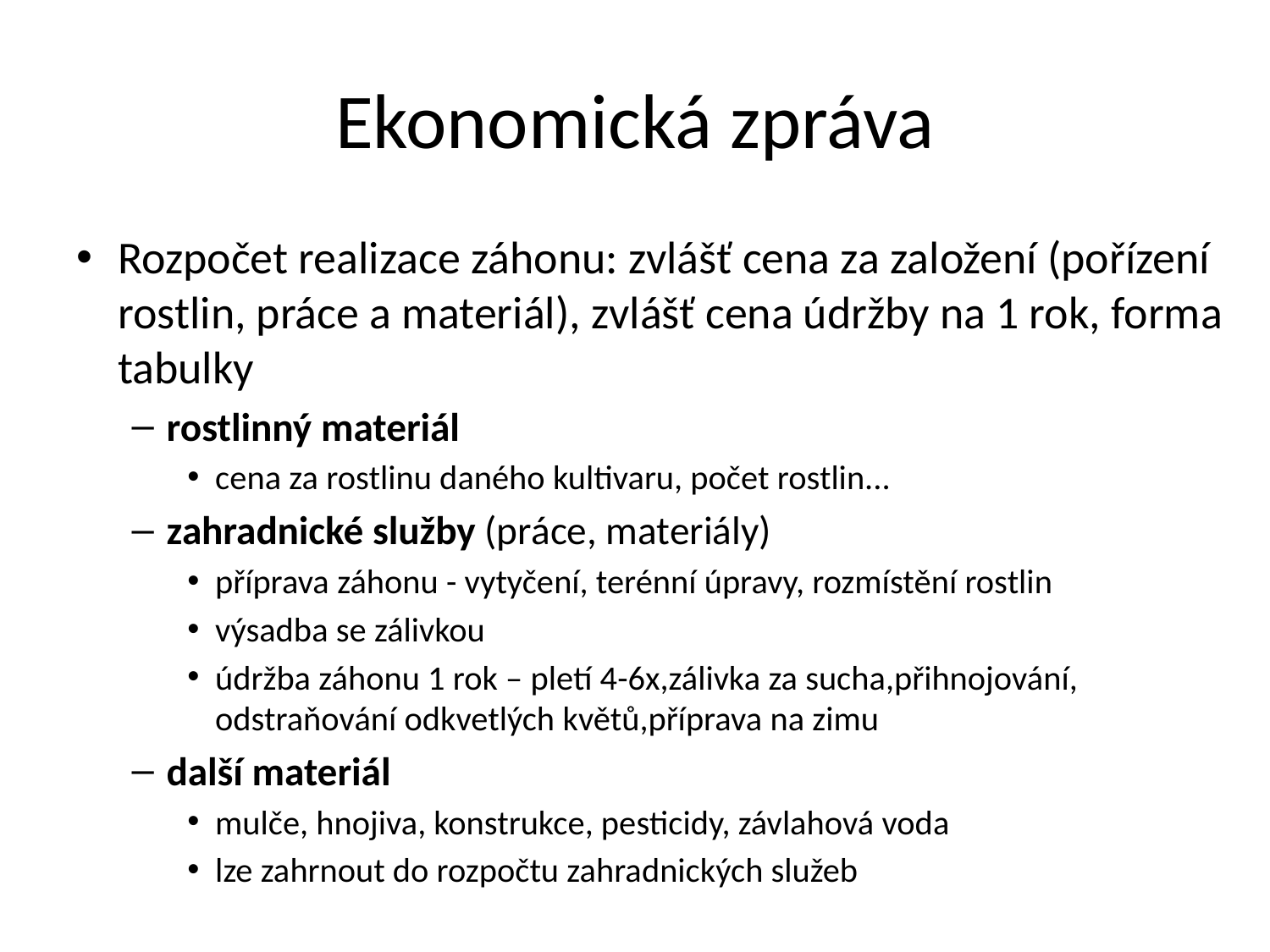

# Ekonomická zpráva
Rozpočet realizace záhonu: zvlášť cena za založení (pořízení rostlin, práce a materiál), zvlášť cena údržby na 1 rok, forma tabulky
rostlinný materiál
cena za rostlinu daného kultivaru, počet rostlin...
zahradnické služby (práce, materiály)
příprava záhonu - vytyčení, terénní úpravy, rozmístění rostlin
výsadba se zálivkou
údržba záhonu 1 rok – pletí 4-6x,zálivka za sucha,přihnojování, odstraňování odkvetlých květů,příprava na zimu
další materiál
mulče, hnojiva, konstrukce, pesticidy, závlahová voda
lze zahrnout do rozpočtu zahradnických služeb